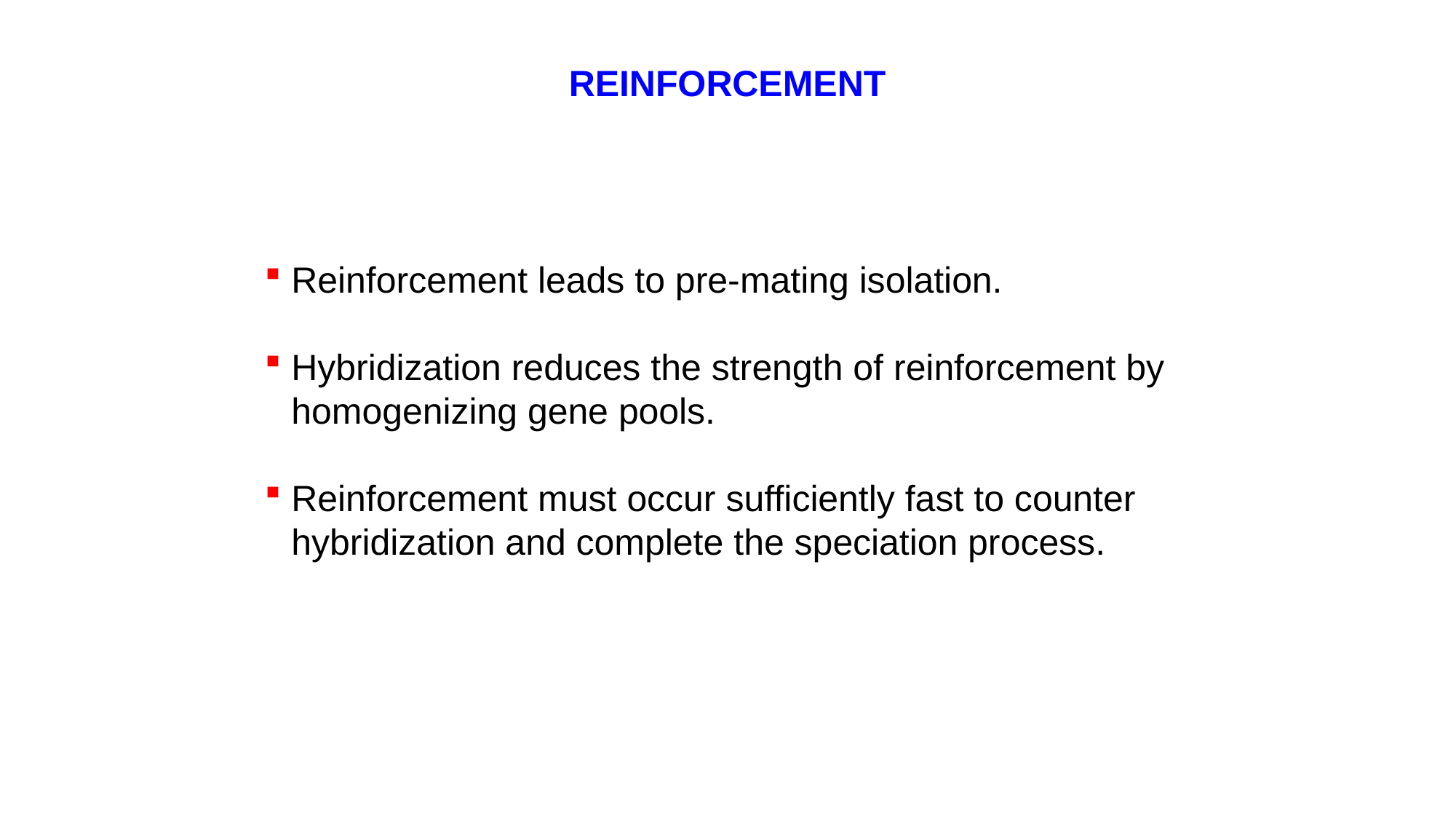

REINFORCEMENT
Reinforcement leads to pre-mating isolation.

Hybridization reduces the strength of reinforcement by homogenizing gene pools.

Reinforcement must occur sufficiently fast to counter hybridization and complete the speciation process.